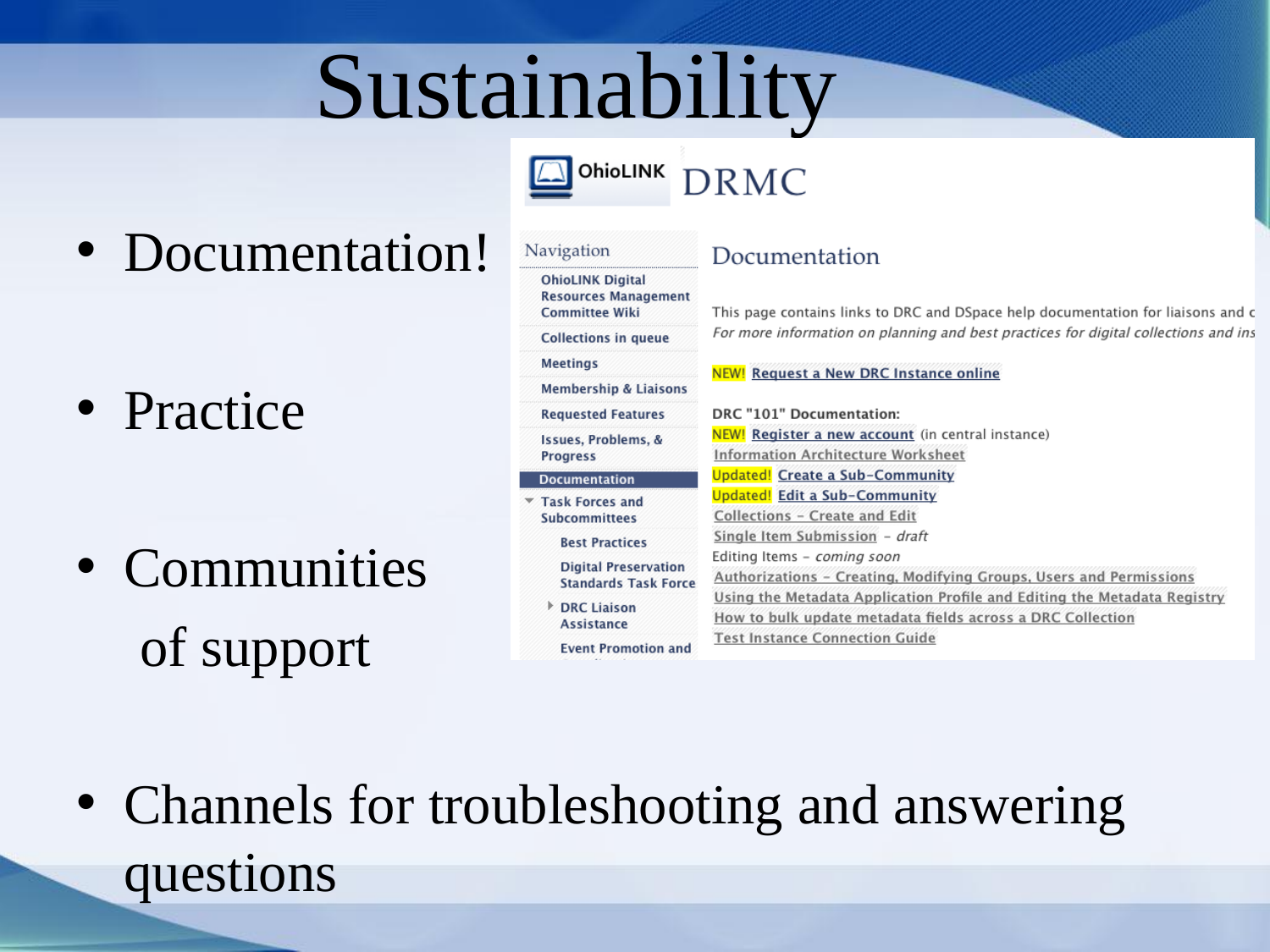

# Sustainability

Documentation!

Practice

Communities
of support

Channels for troubleshooting and answering questions